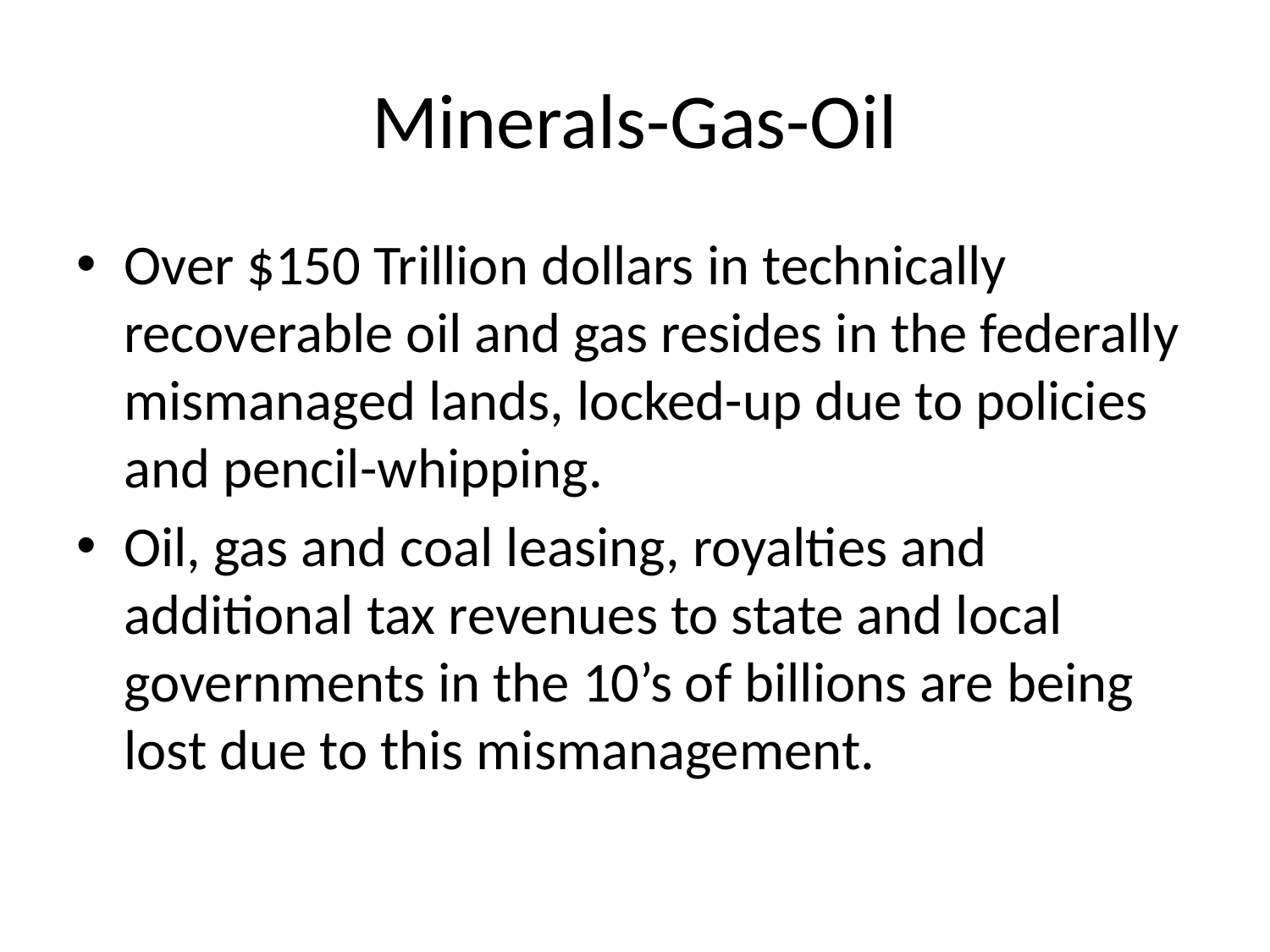

# Minerals-Gas-Oil
Over $150 Trillion dollars in technically recoverable oil and gas resides in the federally mismanaged lands, locked-up due to policies and pencil-whipping.
Oil, gas and coal leasing, royalties and additional tax revenues to state and local governments in the 10’s of billions are being lost due to this mismanagement.